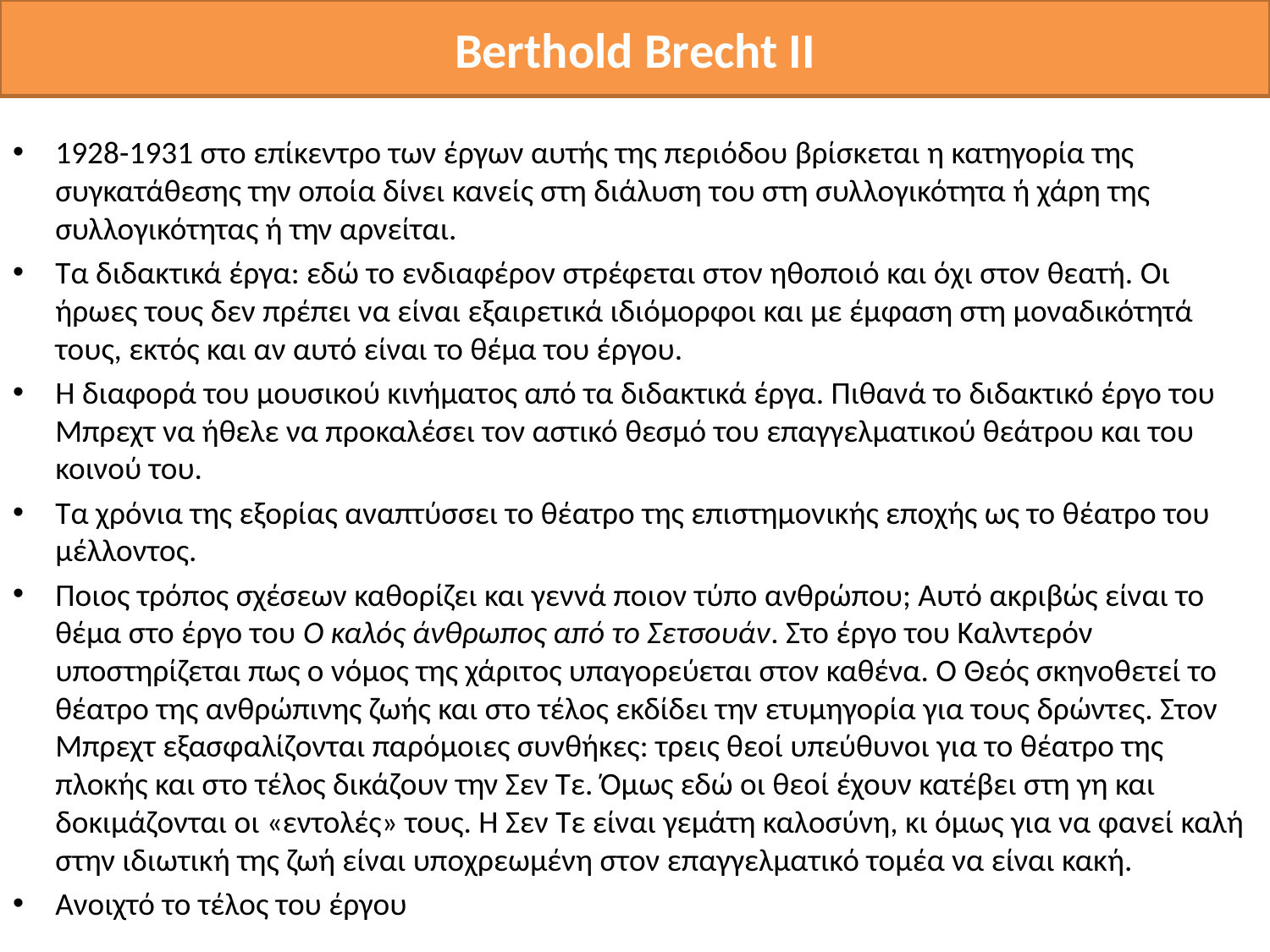

# Berthold Brecht ΙΙ
1928-1931 στο επίκεντρο των έργων αυτής της περιόδου βρίσκεται η κατηγορία της συγκατάθεσης την οποία δίνει κανείς στη διάλυση του στη συλλογικότητα ή χάρη της συλλογικότητας ή την αρνείται.
Τα διδακτικά έργα: εδώ το ενδιαφέρον στρέφεται στον ηθοποιό και όχι στον θεατή. Οι ήρωες τους δεν πρέπει να είναι εξαιρετικά ιδιόμορφοι και με έμφαση στη μοναδικότητά τους, εκτός και αν αυτό είναι το θέμα του έργου.
Η διαφορά του μουσικού κινήματος από τα διδακτικά έργα. Πιθανά το διδακτικό έργο του Μπρεχτ να ήθελε να προκαλέσει τον αστικό θεσμό του επαγγελματικού θεάτρου και του κοινού του.
Τα χρόνια της εξορίας αναπτύσσει το θέατρο της επιστημονικής εποχής ως το θέατρο του μέλλοντος.
Ποιος τρόπος σχέσεων καθορίζει και γεννά ποιον τύπο ανθρώπου; Αυτό ακριβώς είναι το θέμα στο έργο του Ο καλός άνθρωπος από το Σετσουάν. Στο έργο του Καλντερόν υποστηρίζεται πως ο νόμος της χάριτος υπαγορεύεται στον καθένα. Ο Θεός σκηνοθετεί το θέατρο της ανθρώπινης ζωής και στο τέλος εκδίδει την ετυμηγορία για τους δρώντες. Στον Μπρεχτ εξασφαλίζονται παρόμοιες συνθήκες: τρεις θεοί υπεύθυνοι για το θέατρο της πλοκής και στο τέλος δικάζουν την Σεν Τε. Όμως εδώ οι θεοί έχουν κατέβει στη γη και δοκιμάζονται οι «εντολές» τους. Η Σεν Τε είναι γεμάτη καλοσύνη, κι όμως για να φανεί καλή στην ιδιωτική της ζωή είναι υποχρεωμένη στον επαγγελματικό τομέα να είναι κακή.
Ανοιχτό το τέλος του έργου